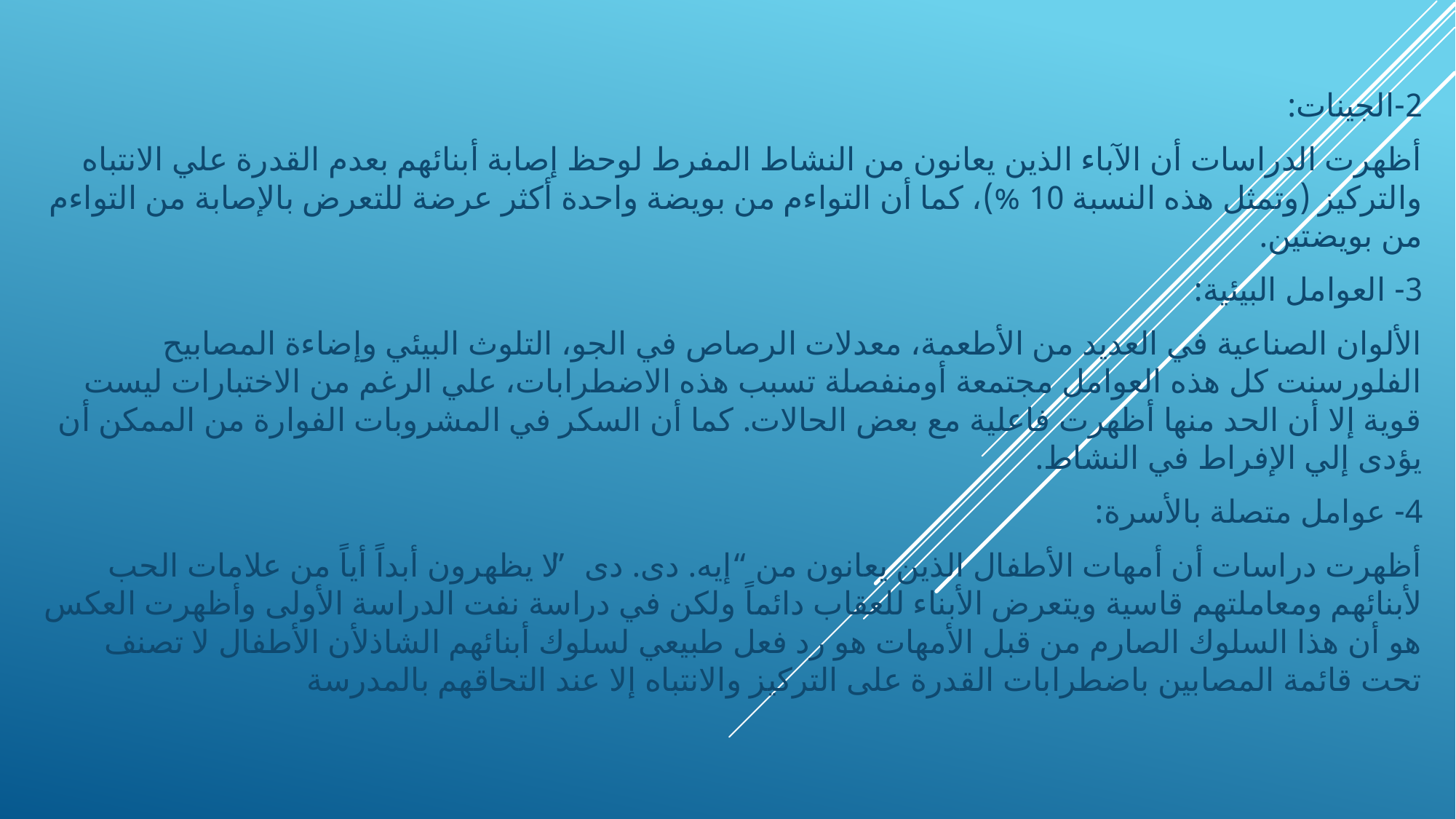

2-الجينات:
أظهرت الدراسات أن الآباء الذين يعانون من النشاط المفرط لوحظ إصابة أبنائهم بعدم القدرة علي الانتباه والتركيز (وتمثل هذه النسبة 10 %)، كما أن التواءم من بويضة واحدة أكثر عرضة للتعرض بالإصابة من التواءم من بويضتين.
3- العوامل البيئية:
الألوان الصناعية في العديد من الأطعمة، معدلات الرصاص في الجو، التلوث البيئي وإضاءة المصابيح الفلورسنت كل هذه العوامل مجتمعة أومنفصلة تسبب هذه الاضطرابات، علي الرغم من الاختبارات ليست قوية إلا أن الحد منها أظهرت فاعلية مع بعض الحالات. كما أن السكر في المشروبات الفوارة من الممكن أن يؤدى إلي الإفراط في النشاط.
4- عوامل متصلة بالأسرة:
أظهرت دراسات أن أمهات الأطفال الذين يعانون من “إيه. دى. دى” لا يظهرون أبداً أياً من علامات الحب لأبنائهم ومعاملتهم قاسية ويتعرض الأبناء للعقاب دائماً ولكن في دراسة نفت الدراسة الأولى وأظهرت العكس هو أن هذا السلوك الصارم من قبل الأمهات هو رد فعل طبيعي لسلوك أبنائهم الشاذلأن الأطفال لا تصنف تحت قائمة المصابين باضطرابات القدرة على التركيز والانتباه إلا عند التحاقهم بالمدرسة